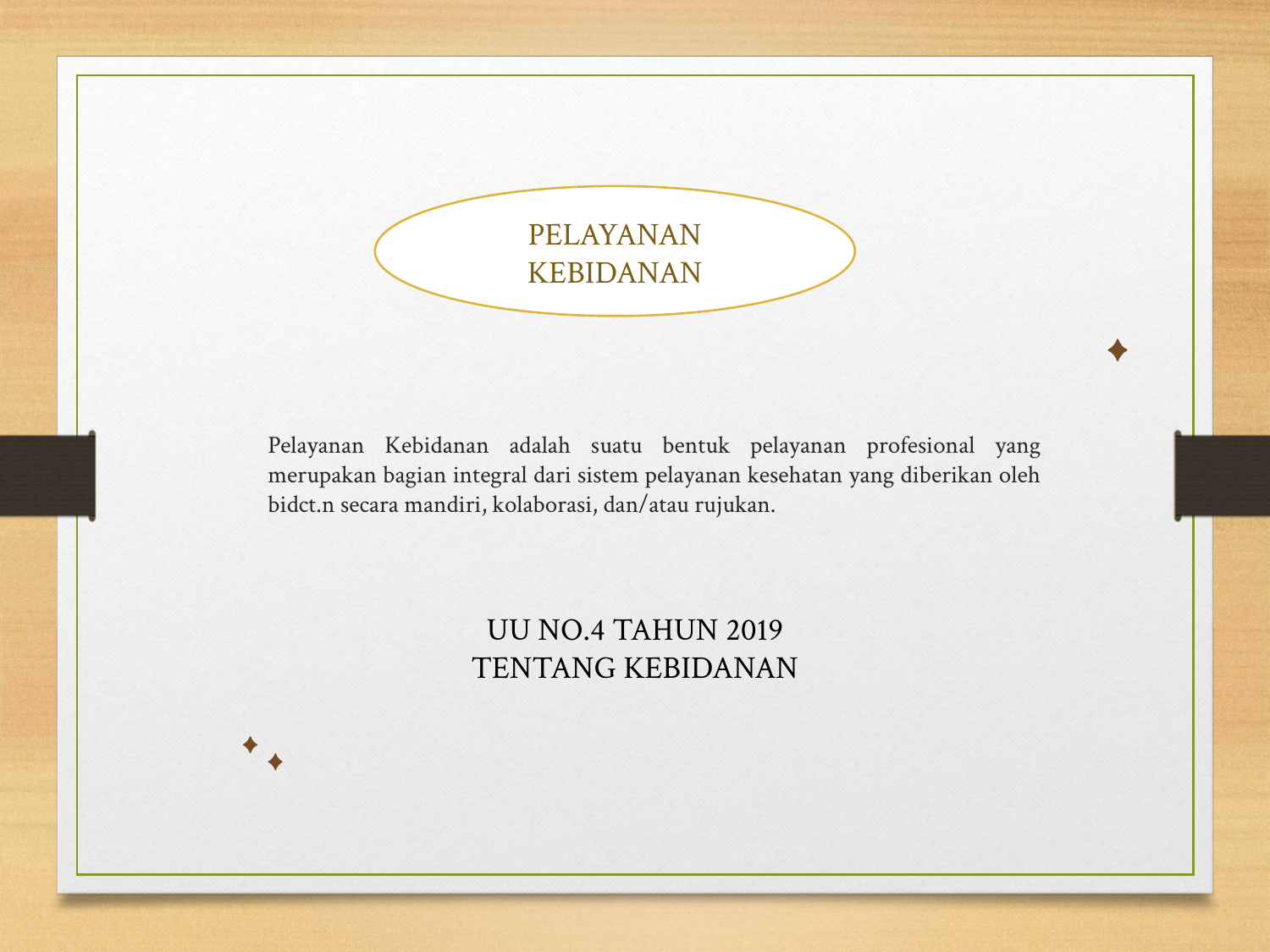

PELAYANAN KEBIDANAN

	Pelayanan Kebidanan adalah suatu bentuk pelayanan profesional yang merupakan bagian integral dari sistem pelayanan kesehatan yang diberikan oleh bidct.n secara mandiri, kolaborasi, dan/atau rujukan.
# UU NO.4 TAHUN 2019 TENTANG KEBIDANAN